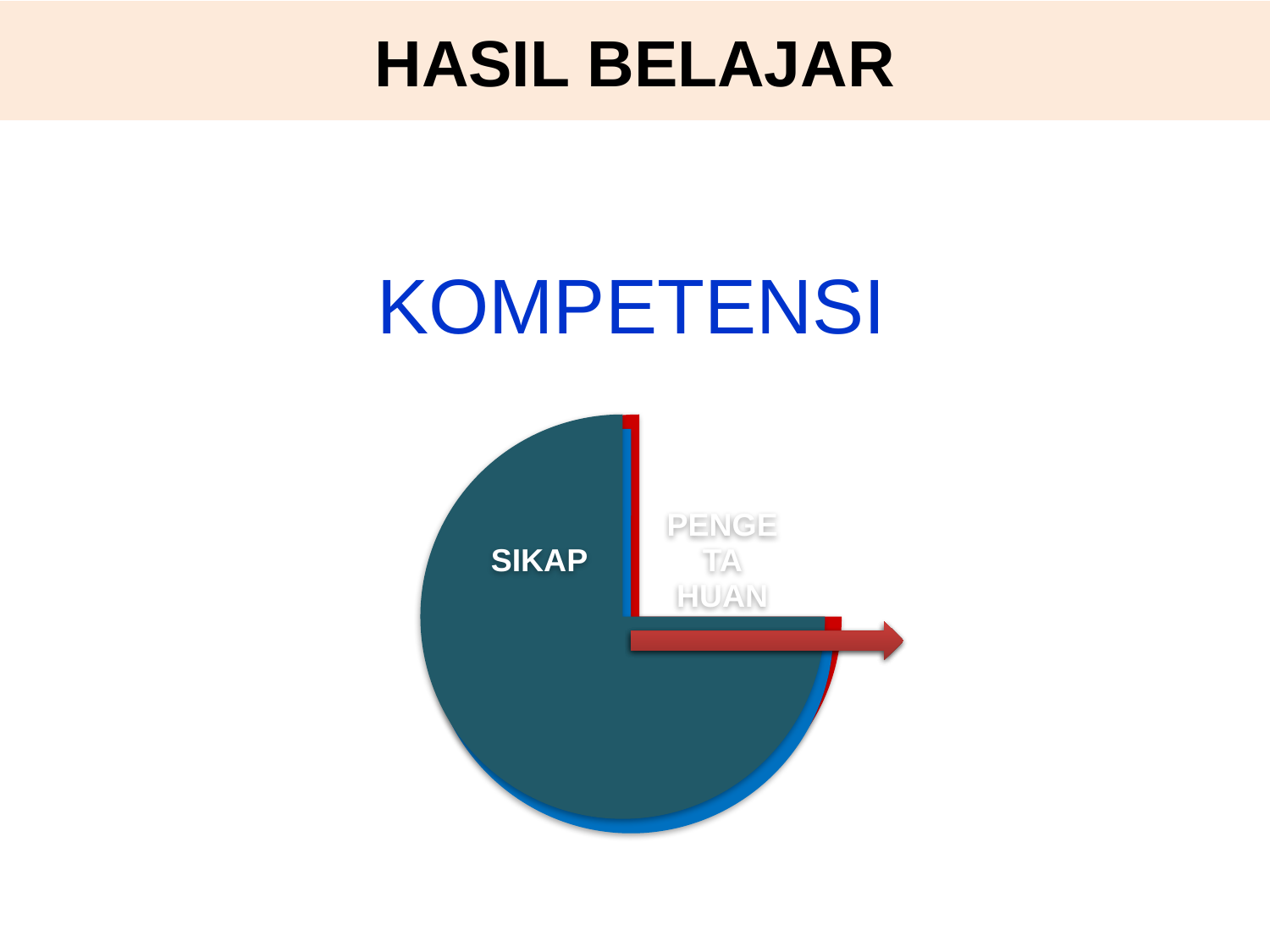

KOMPETENSI
# HASIL BELAJAR
Pengeta
huan
Keteram  pilan
Sikap